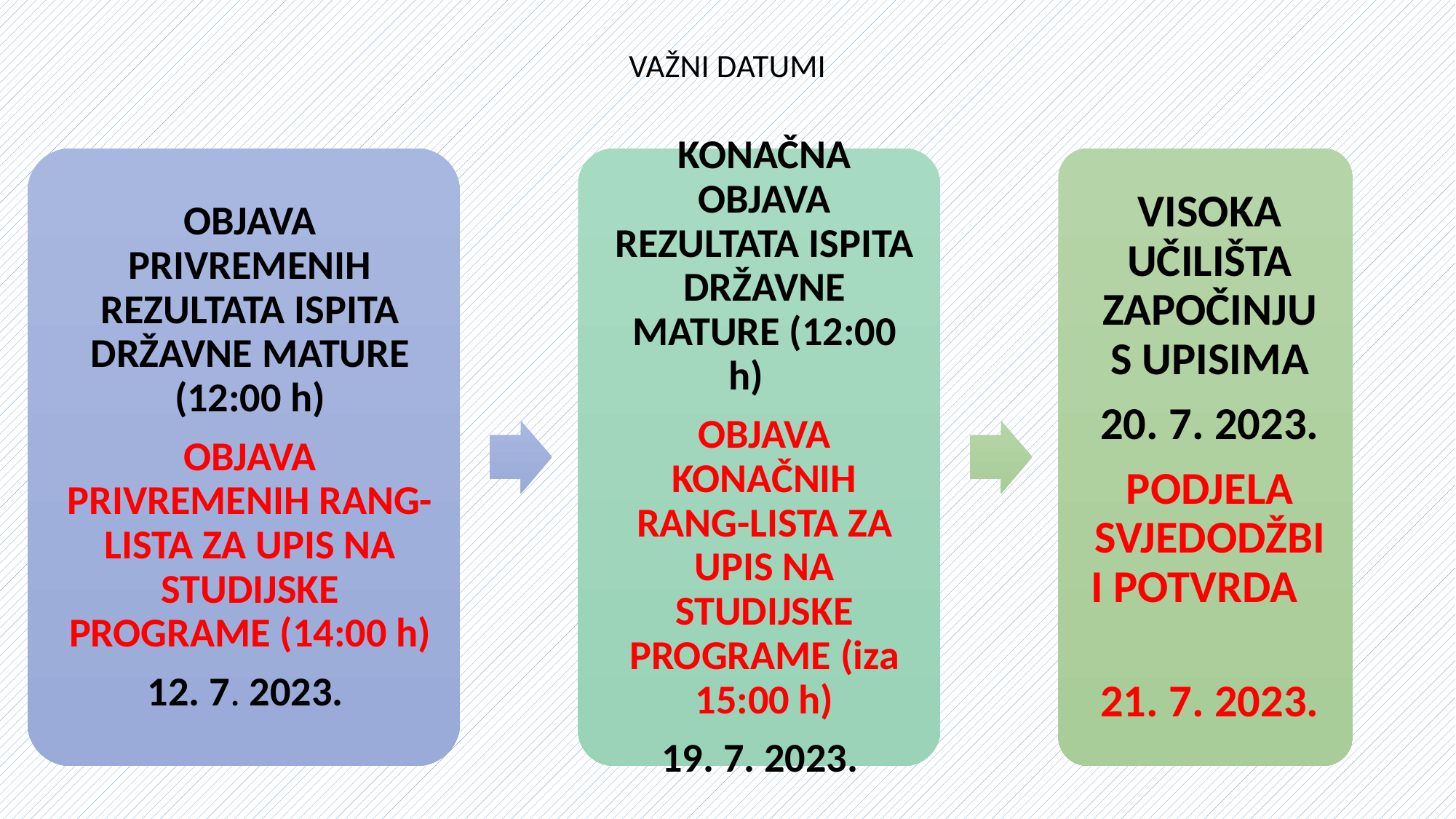

# VAŽNI DATUMI
OBJAVA PRIVREMENIH REZULTATA ISPITA DRŽAVNE MATURE (12:00 h)
OBJAVA PRIVREMENIH RANG-LISTA ZA UPIS NA STUDIJSKE PROGRAME (14:00 h)
12. 7. 2023.

KONAČNA OBJAVA REZULTATA ISPITA DRŽAVNE MATURE (12:00 h)
OBJAVA KONAČNIH RANG-LISTA ZA UPIS NA STUDIJSKE PROGRAME (iza 15:00 h)
19. 7. 2023.

VISOKA UČILIŠTA ZAPOČINJU S UPISIMA
20. 7. 2023.
PODJELA SVJEDODŽBI I POTVRDA
21. 7. 2023.